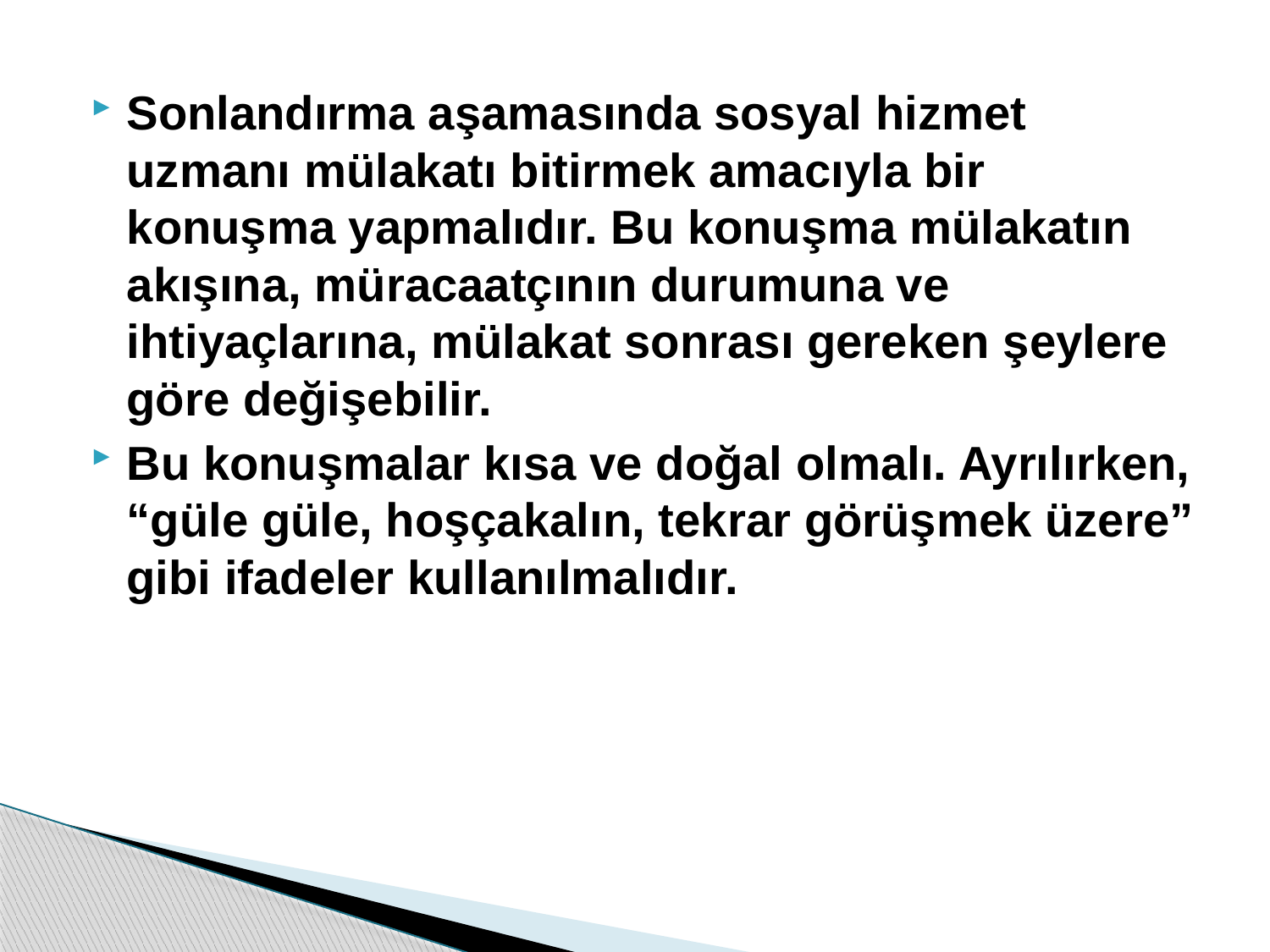

#
Sonlandırma aşamasında sosyal hizmet uzmanı mülakatı bitirmek amacıyla bir konuşma yapmalıdır. Bu konuşma mülakatın akışına, müracaatçının durumuna ve ihtiyaçlarına, mülakat sonrası gereken şeylere göre değişebilir.
Bu konuşmalar kısa ve doğal olmalı. Ayrılırken, “güle güle, hoşçakalın, tekrar görüşmek üzere” gibi ifadeler kullanılmalıdır.